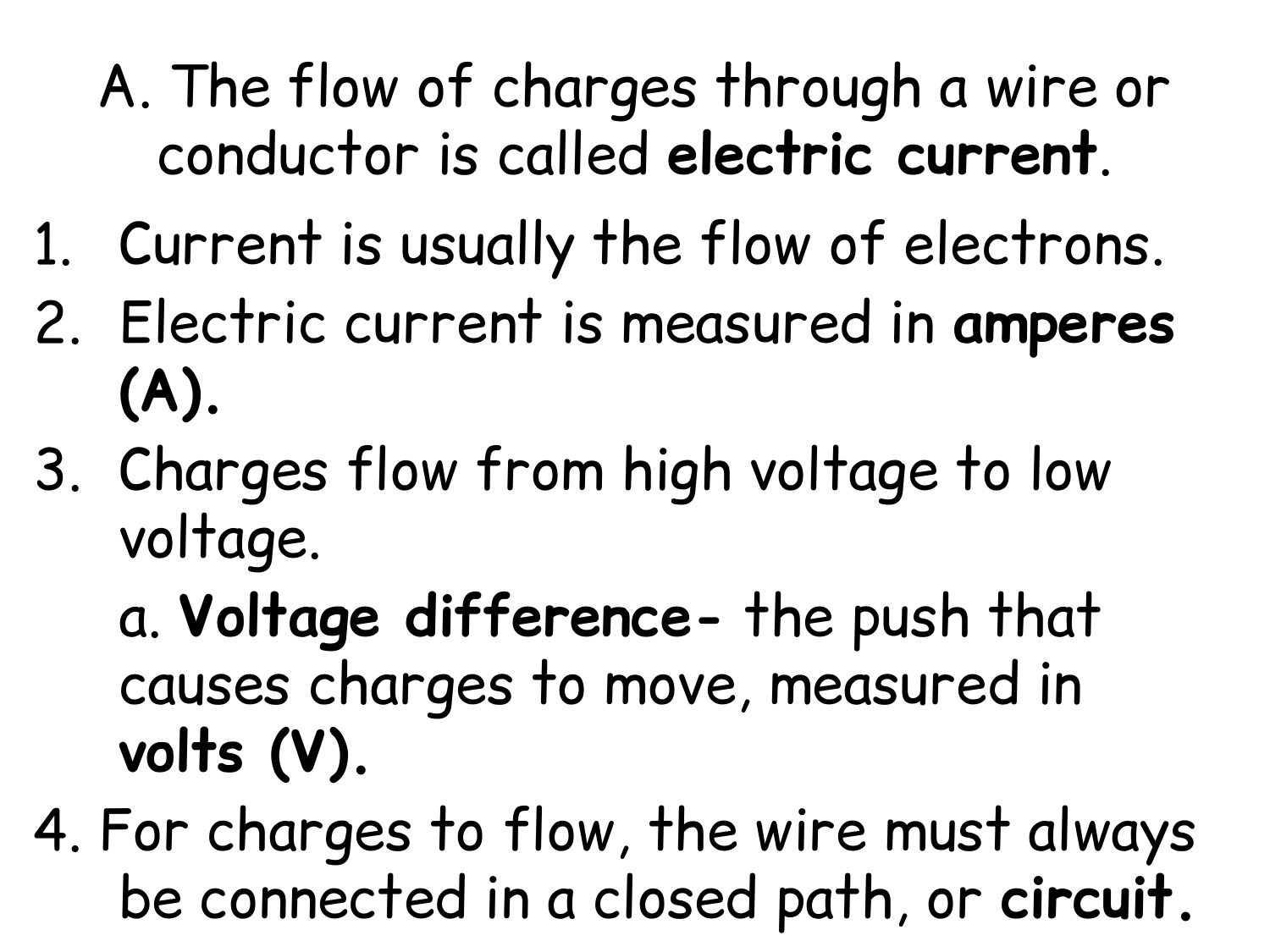

# A. The flow of charges through a wire or conductor is called electric current.
Current is usually the flow of electrons.
Electric current is measured in amperes (A).
Charges flow from high voltage to low voltage.
	a. Voltage difference- the push that causes charges to move, measured in volts (V).
4. For charges to flow, the wire must always be connected in a closed path, or circuit.